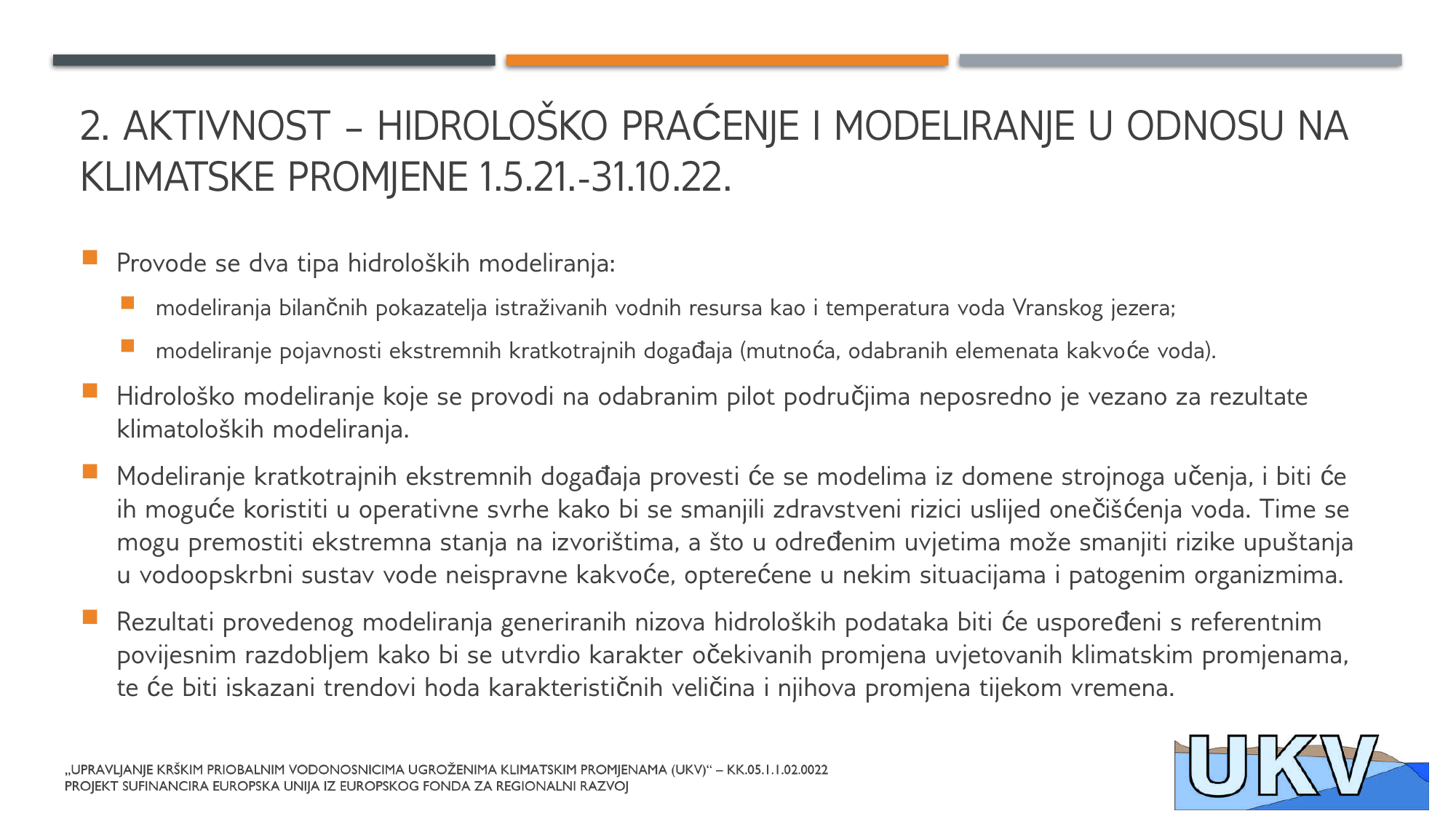

# 2. Aktivnost – Hidrološko praćenje i modeliranje u odnosu na klimatske promjene 1.5.21.-31.10.22.
Provode se dva tipa hidroloških modeliranja:
modeliranja bilančnih pokazatelja istraživanih vodnih resursa kao i temperatura voda Vranskog jezera;
modeliranje pojavnosti ekstremnih kratkotrajnih događaja (mutnoća, odabranih elemenata kakvoće voda).
Hidrološko modeliranje koje se provodi na odabranim pilot područjima neposredno je vezano za rezultate klimatoloških modeliranja.
Modeliranje kratkotrajnih ekstremnih događaja provesti će se modelima iz domene strojnoga učenja, i biti će ih moguće koristiti u operativne svrhe kako bi se smanjili zdravstveni rizici uslijed onečišćenja voda. Time se mogu premostiti ekstremna stanja na izvorištima, a što u određenim uvjetima može smanjiti rizike upuštanja u vodoopskrbni sustav vode neispravne kakvoće, opterećene u nekim situacijama i patogenim organizmima.
Rezultati provedenog modeliranja generiranih nizova hidroloških podataka biti će uspoređeni s referentnim povijesnim razdobljem kako bi se utvrdio karakter očekivanih promjena uvjetovanih klimatskim promjenama, te će biti iskazani trendovi hoda karakterističnih veličina i njihova promjena tijekom vremena.